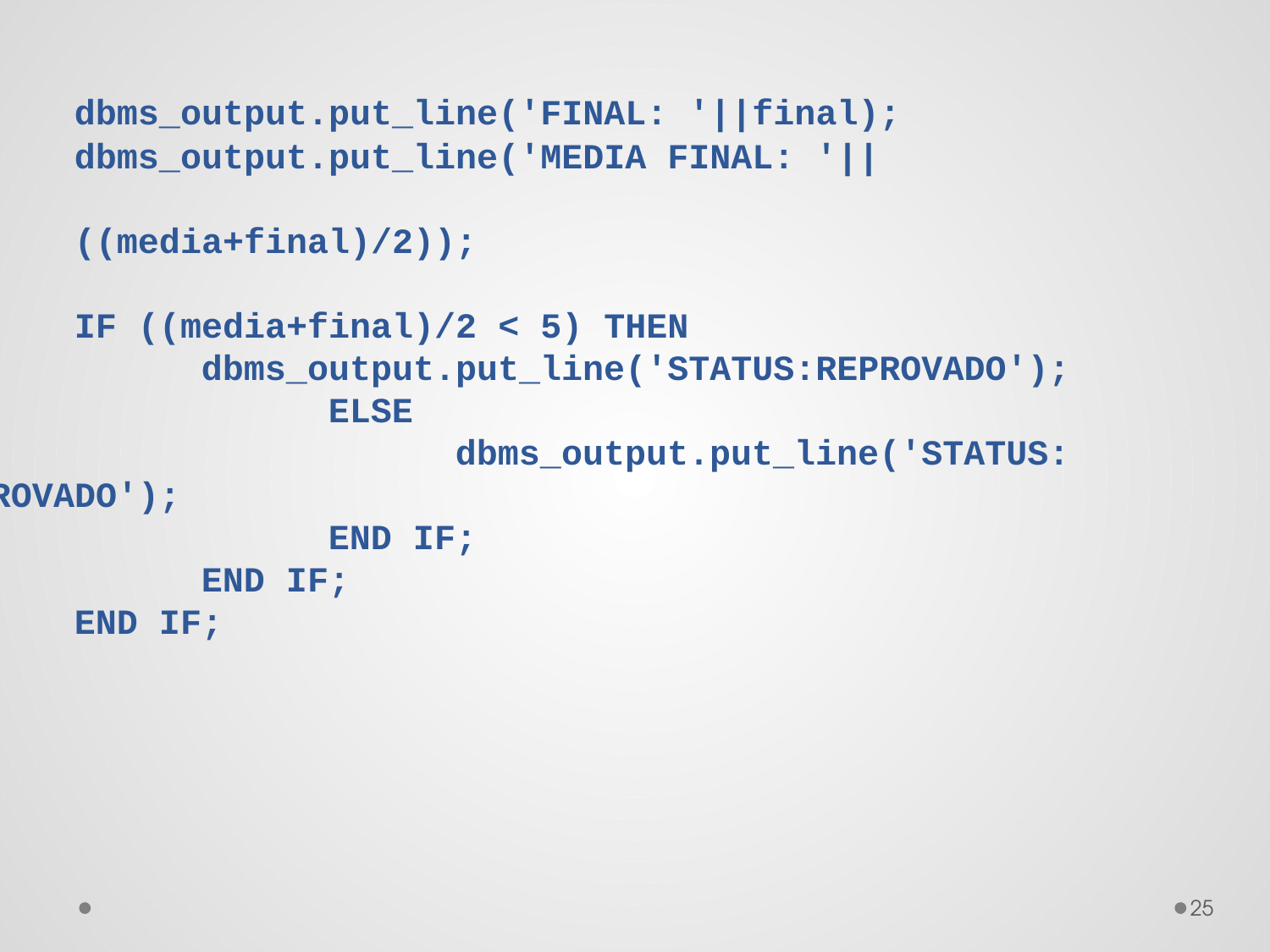

dbms_output.put_line('FINAL: '||final);
	dbms_output.put_line('MEDIA FINAL: '||
											((media+final)/2));

	IF ((media+final)/2 < 5) THEN
		dbms_output.put_line('STATUS:REPROVADO');
			ELSE
				dbms_output.put_line('STATUS: APROVADO');
			END IF;
		END IF;
	END IF;

25